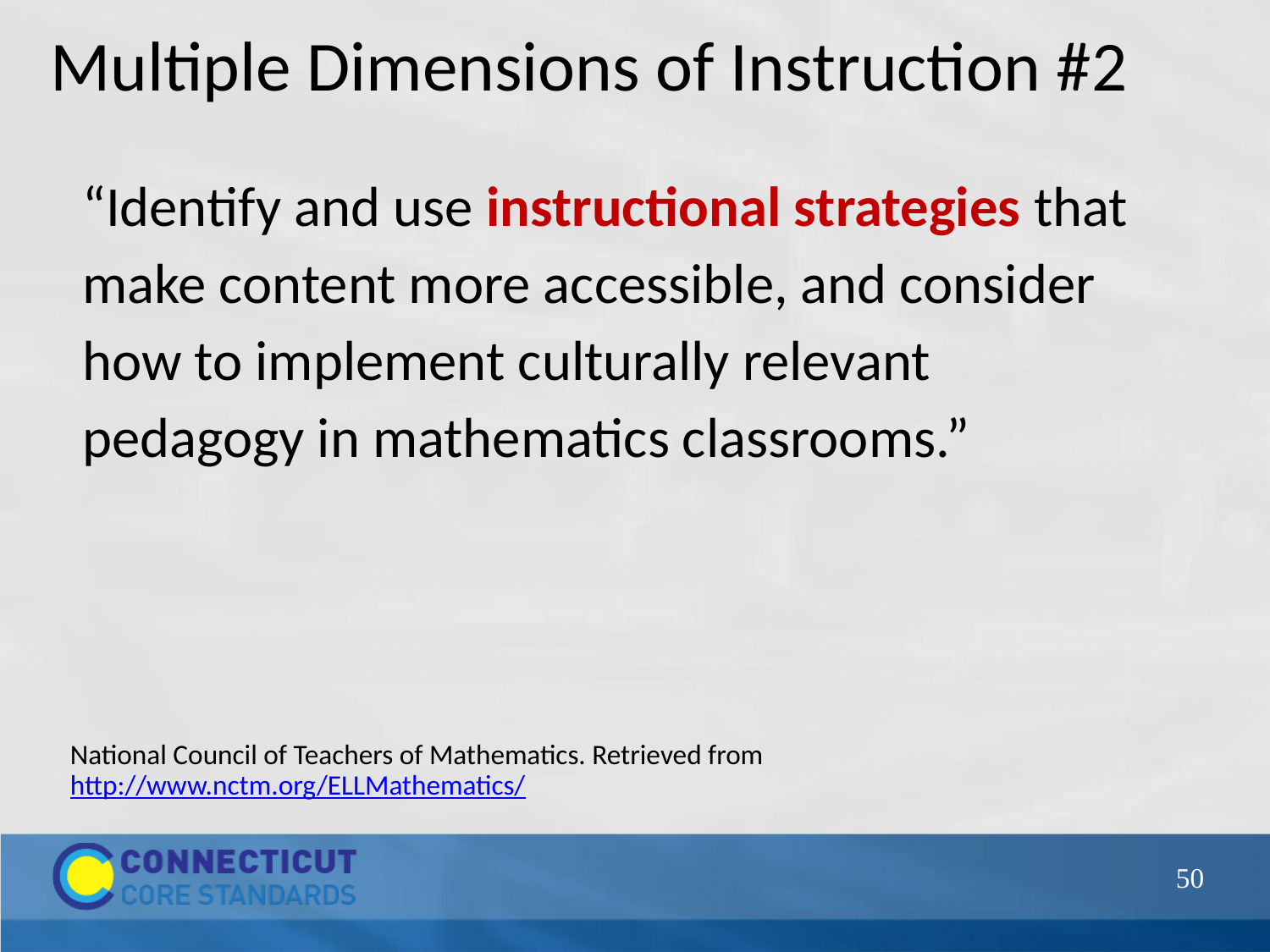

# Multiple Dimensions of Instruction #2
“Identify and use instructional strategies that make content more accessible, and consider how to implement culturally relevant pedagogy in mathematics classrooms.”
National Council of Teachers of Mathematics. Retrieved from http://www.nctm.org/ELLMathematics/

50